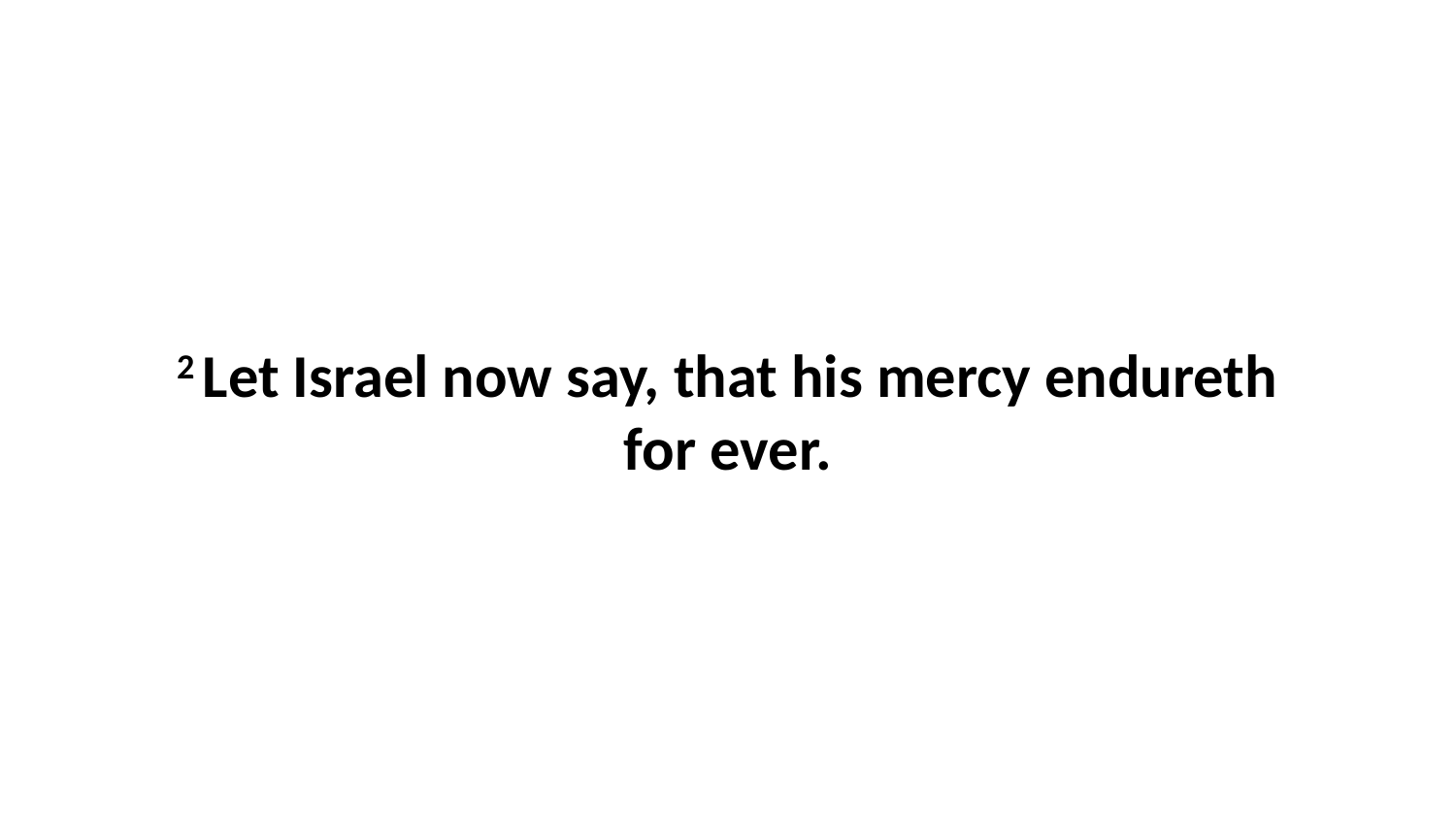

2 Let Israel now say, that his mercy endureth for ever.